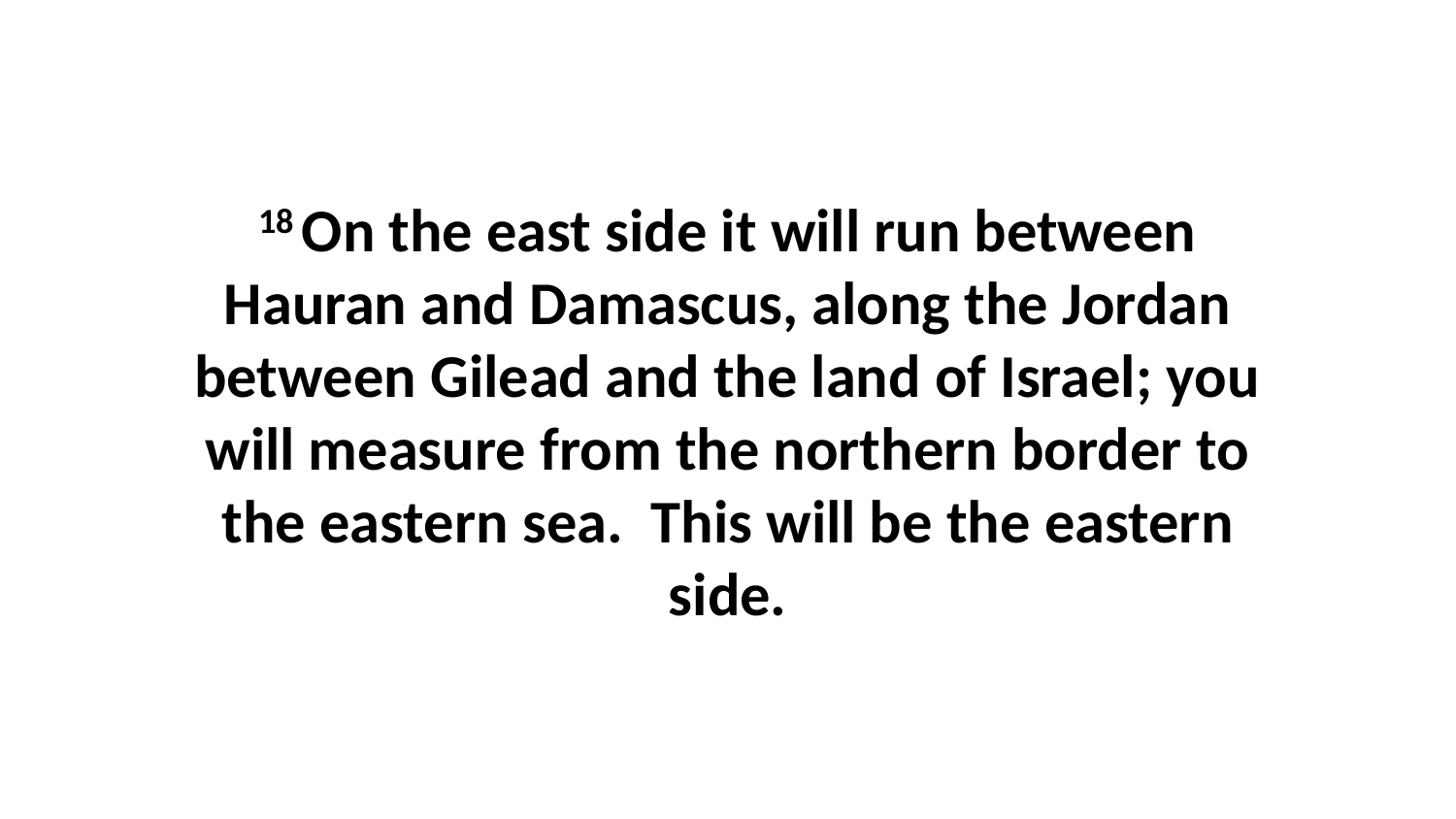

18 On the east side it will run between Hauran and Damascus, along the Jordan between Gilead and the land of Israel; you will measure from the northern border to the eastern sea.  This will be the eastern side.